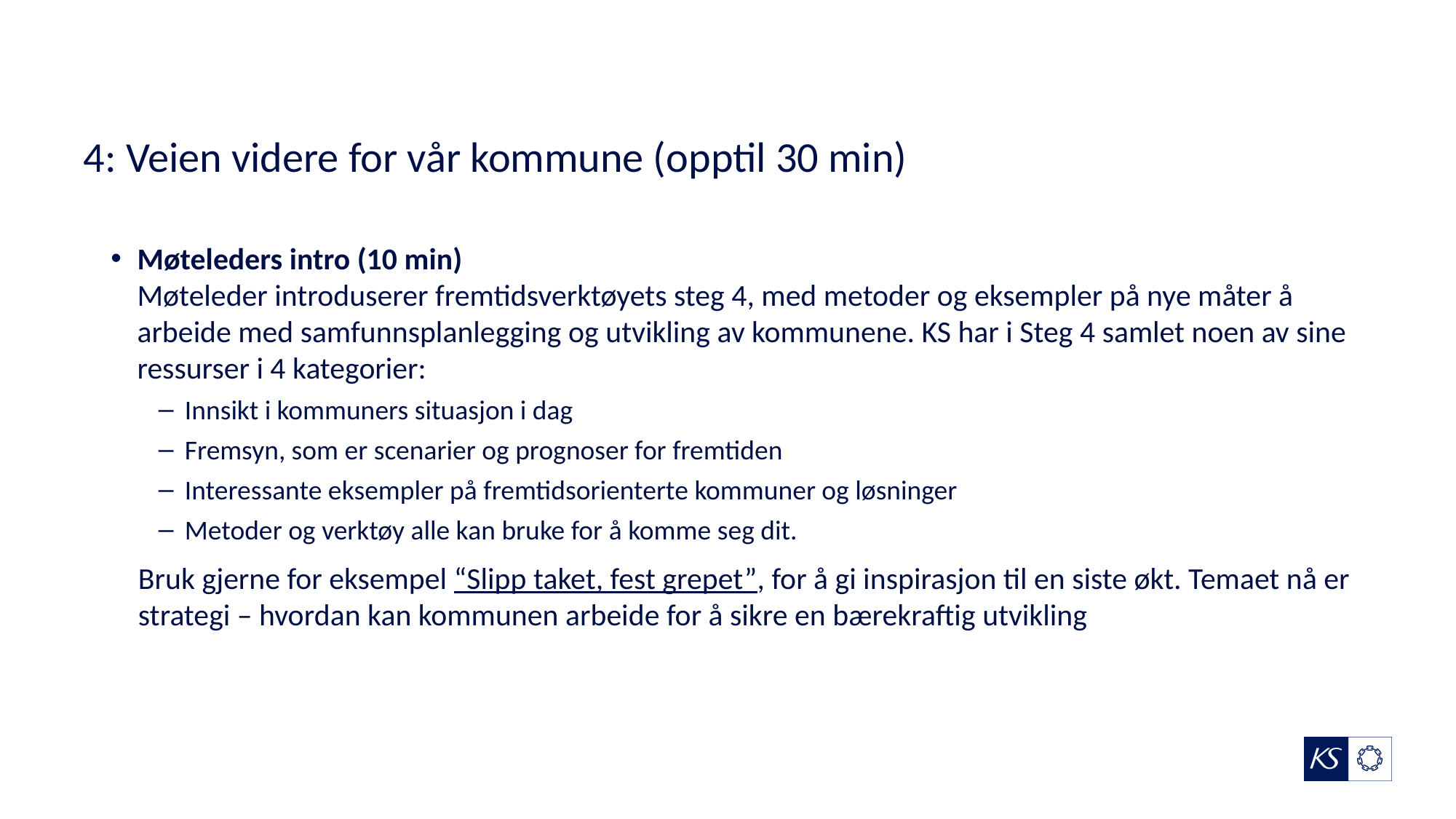

# 4: Veien videre for vår kommune (opptil 30 min)
Møteleders intro (10 min)
Møteleder introduserer fremtidsverktøyets steg 4, med metoder og eksempler på nye måter å arbeide med samfunnsplanlegging og utvikling av kommunene. KS har i Steg 4 samlet noen av sine ressurser i 4 kategorier:
Innsikt i kommuners situasjon i dag
Fremsyn, som er scenarier og prognoser for fremtiden
Interessante eksempler på fremtidsorienterte kommuner og løsninger
Metoder og verktøy alle kan bruke for å komme seg dit.
Bruk gjerne for eksempel “Slipp taket, fest grepet”, for å gi inspirasjon til en siste økt. Temaet nå er strategi – hvordan kan kommunen arbeide for å sikre en bærekraftig utvikling